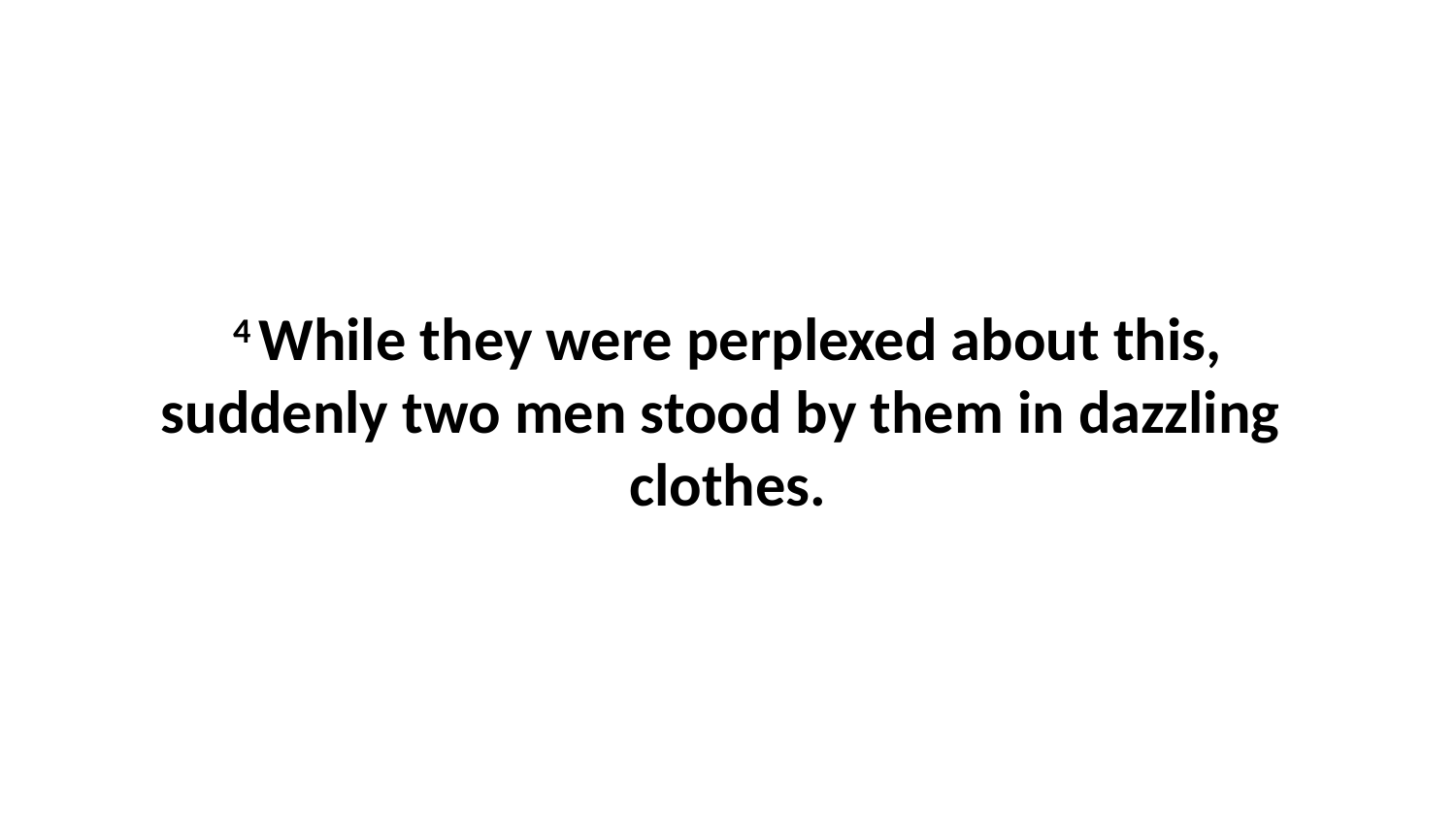

4 While they were perplexed about this, suddenly two men stood by them in dazzling  clothes.